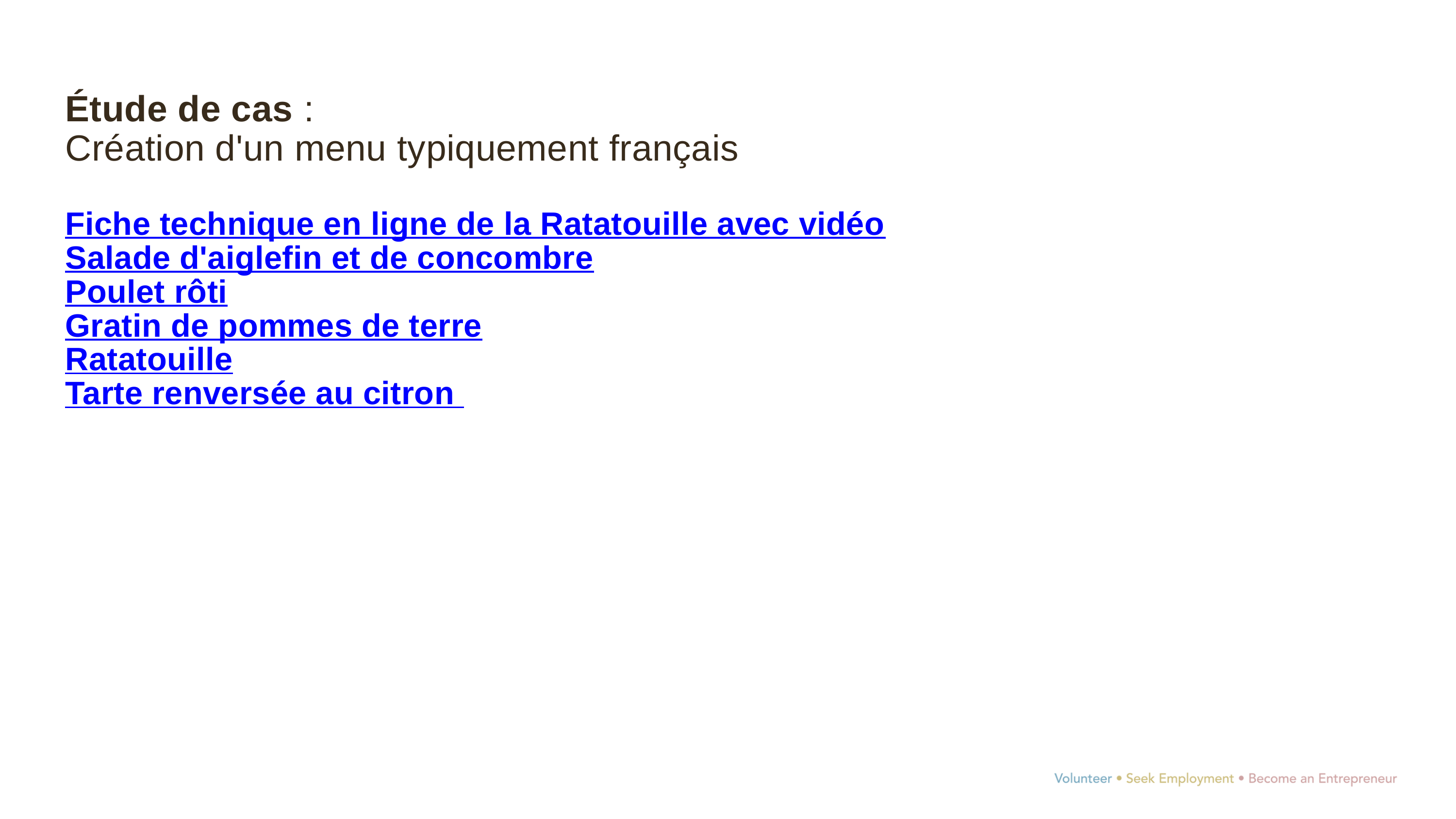

Étude de cas :
Création d'un menu typiquement français

Fiche technique en ligne de la Ratatouille avec vidéo
Salade d'aiglefin et de concombre
Poulet rôti
Gratin de pommes de terre
Ratatouille
Tarte renversée au citron